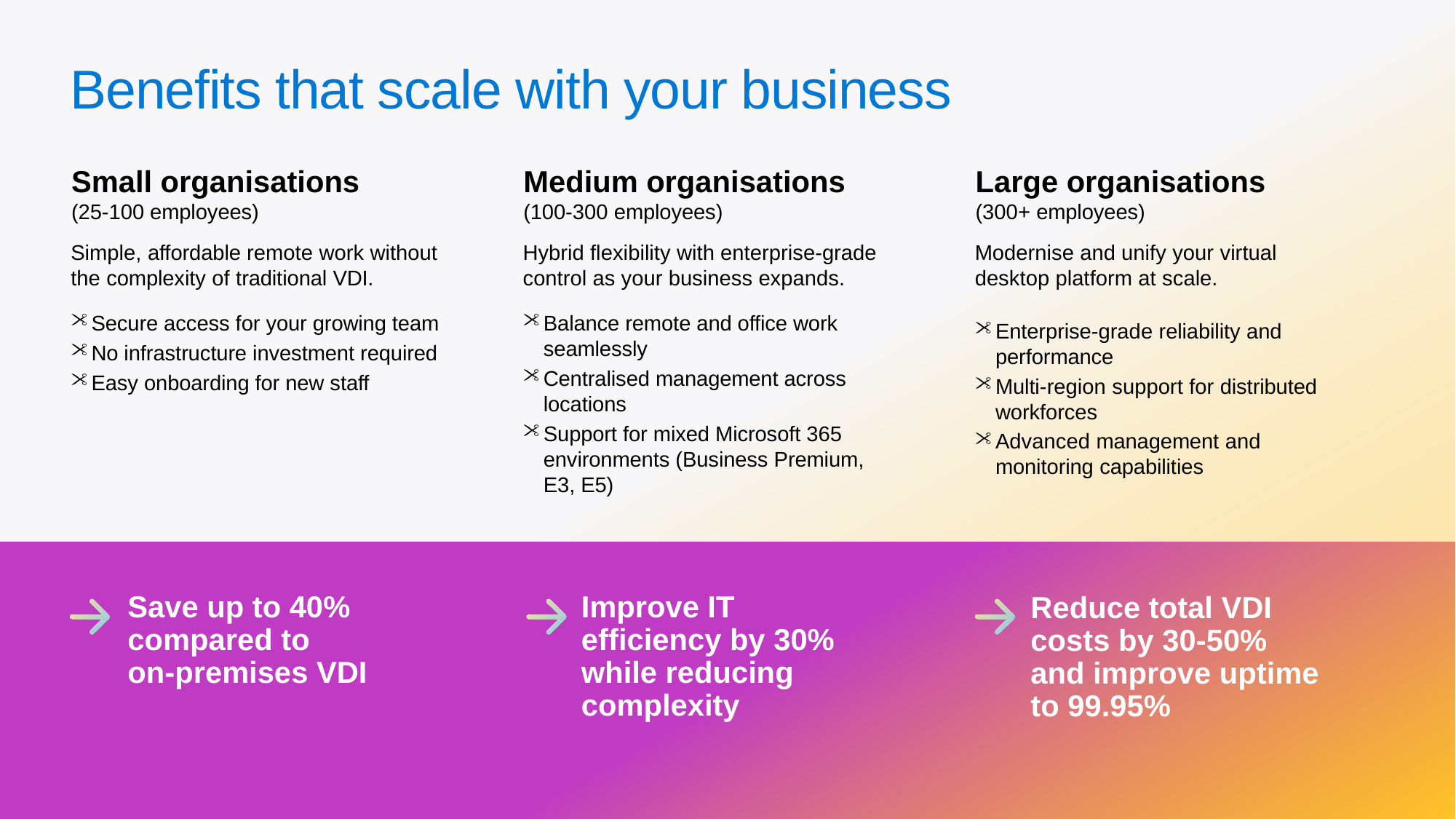

# Benefits that scale with your business
Medium organisations
(100-300 employees)
Hybrid flexibility with enterprise-grade control as your business expands.
Balance remote and office work seamlessly
Centralised management across locations
Support for mixed Microsoft 365 environments (Business Premium,
E3, E5)
Small organisations
(25-100 employees)
Simple, affordable remote work without the complexity of traditional VDI.
Secure access for your growing team
No infrastructure investment required
Easy onboarding for new staff
Large organisations
(300+ employees)
Modernise and unify your virtual desktop platform at scale.
Enterprise-grade reliability and performance
Multi-region support for distributed workforces
Advanced management and monitoring capabilities

Save up to 40% compared to
on-premises VDI
Improve IT efficiency by 30% while reducing complexity
Reduce total VDI costs by 30-50% and improve uptime to 99.95%

10